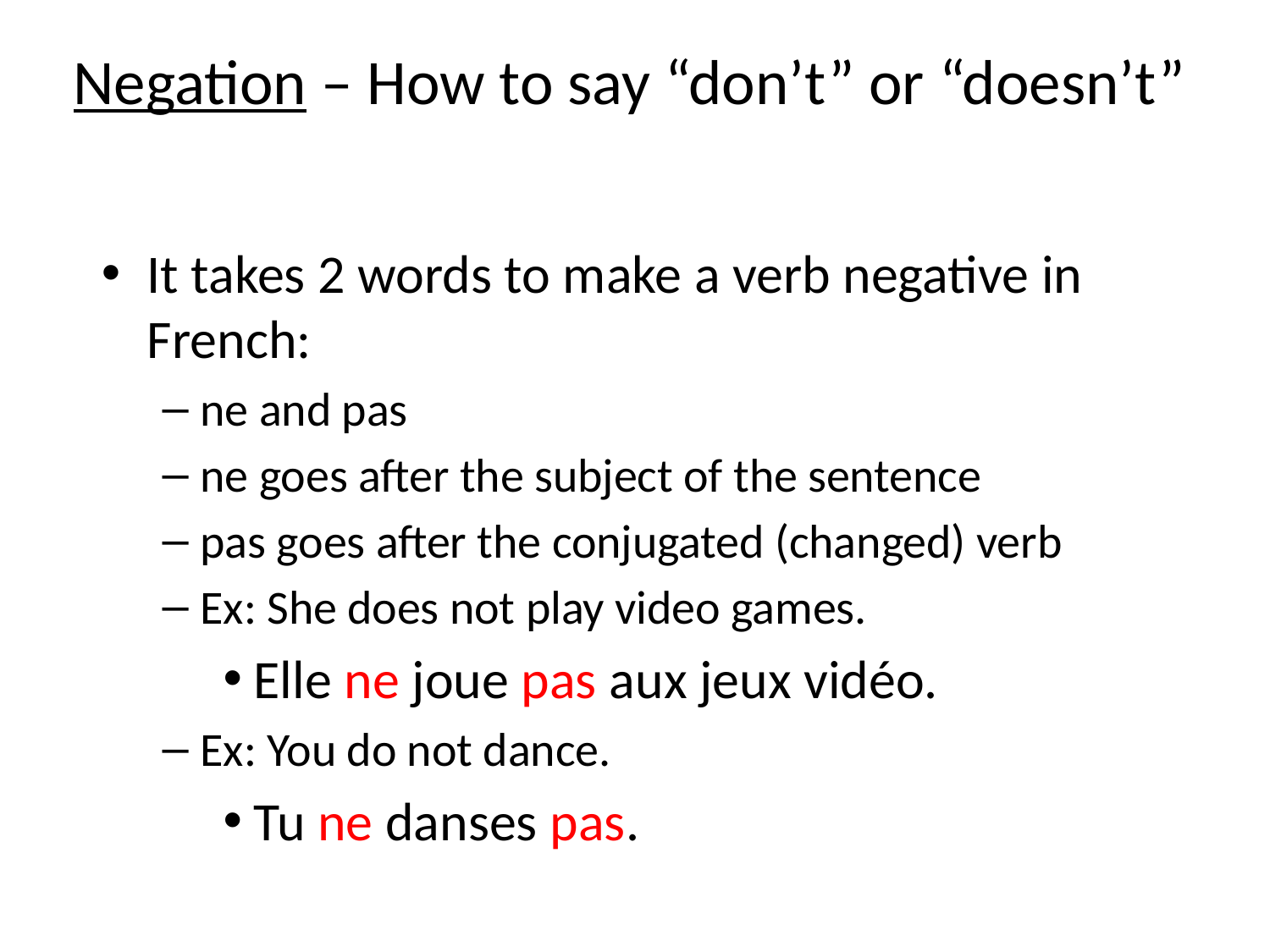

# Negation – How to say “don’t” or “doesn’t”

It takes 2 words to make a verb negative in French:
ne and pas
ne goes after the subject of the sentence
pas goes after the conjugated (changed) verb
Ex: She does not play video games.
Elle ne joue pas aux jeux vidéo.
Ex: You do not dance.
Tu ne danses pas.